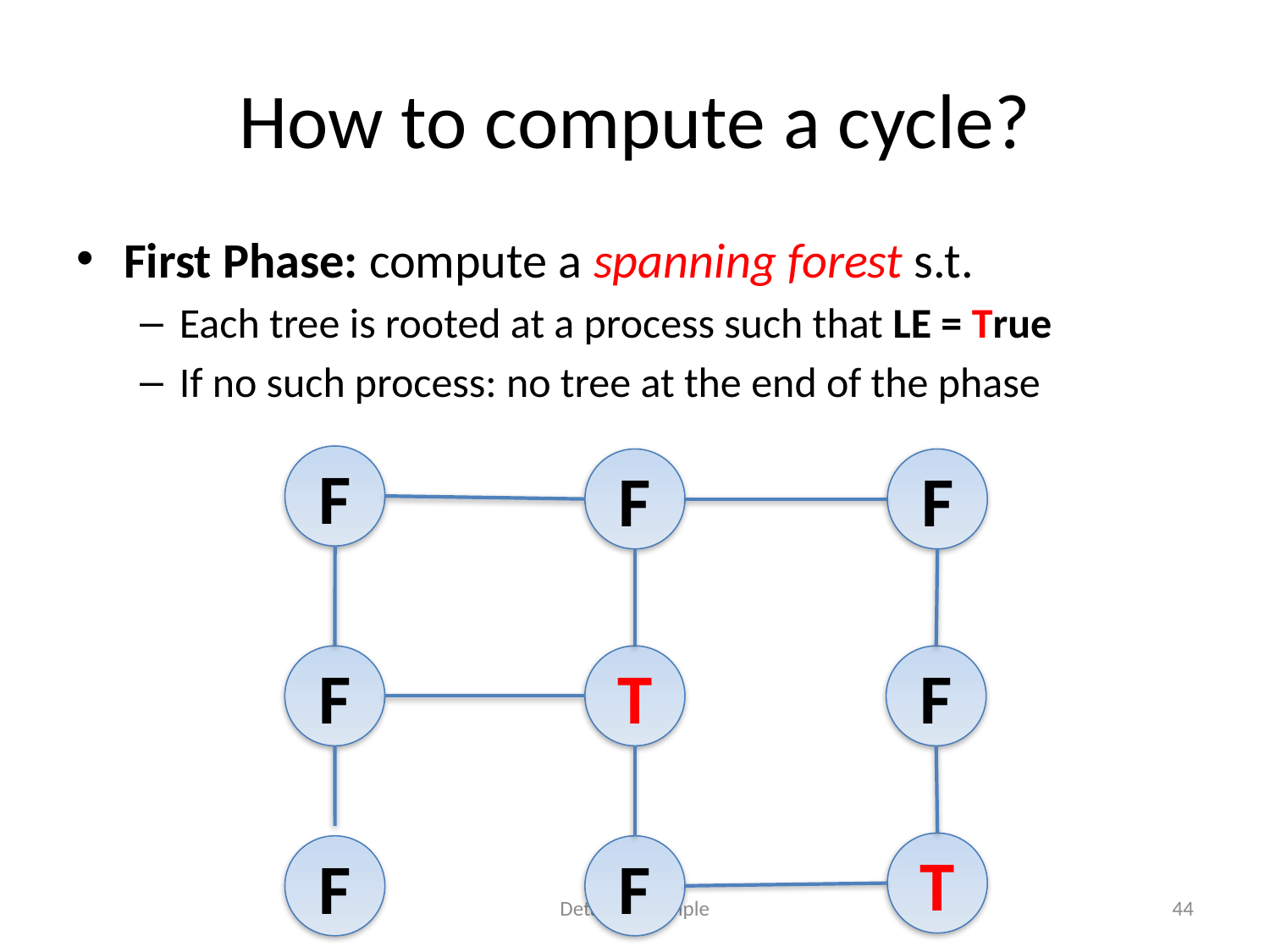

# How to compute a cycle?
First Phase: compute a spanning forest s.t.
Each tree is rooted at a process such that LE = True
If no such process: no tree at the end of the phase
F
F
F
F
T
F
T
F
F
Detailed Example
44